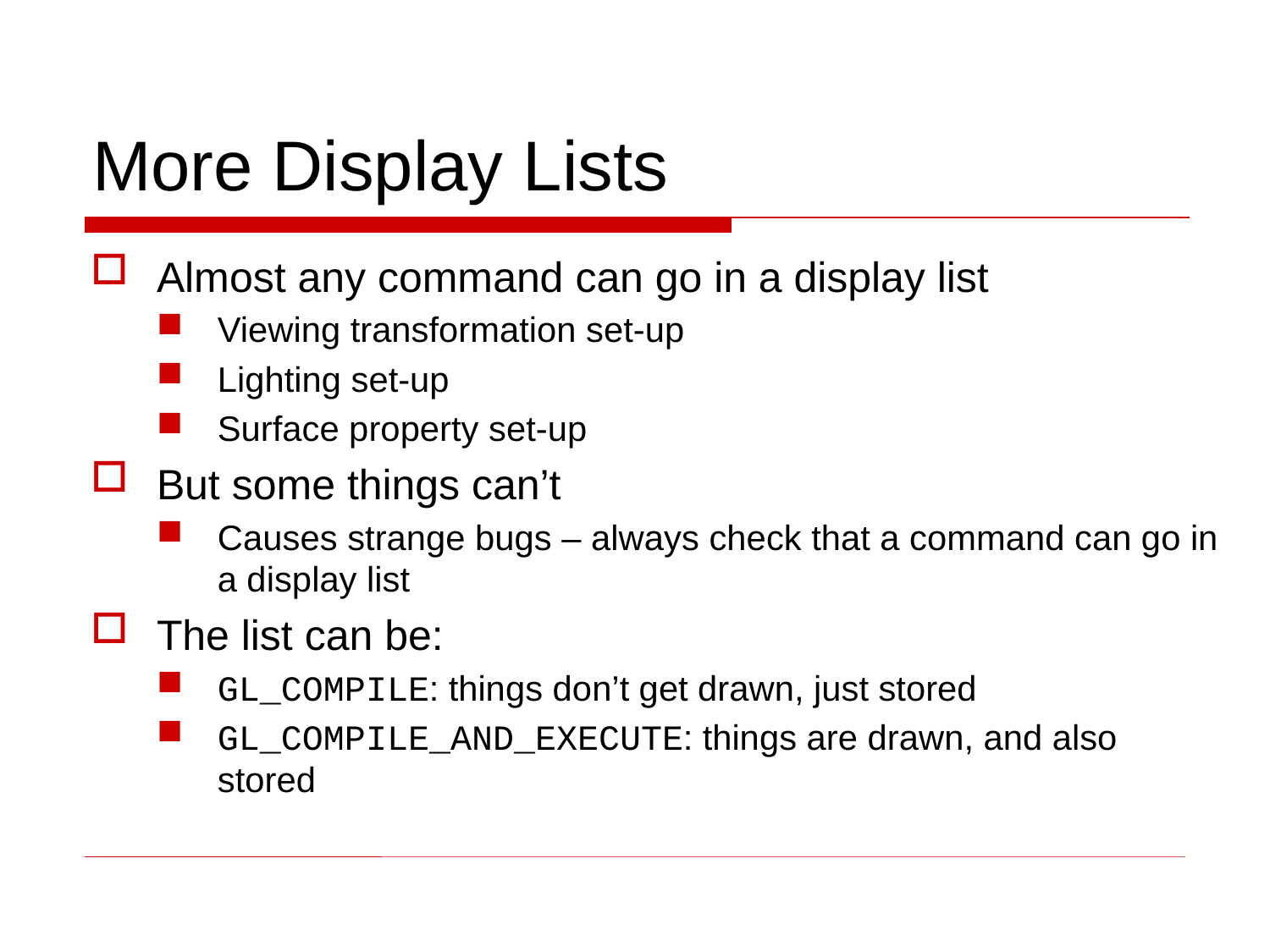

# More Display Lists
Almost any command can go in a display list
Viewing transformation set-up
Lighting set-up
Surface property set-up
But some things can’t
Causes strange bugs – always check that a command can go in a display list
The list can be:
GL_COMPILE: things don’t get drawn, just stored
GL_COMPILE_AND_EXECUTE: things are drawn, and also stored